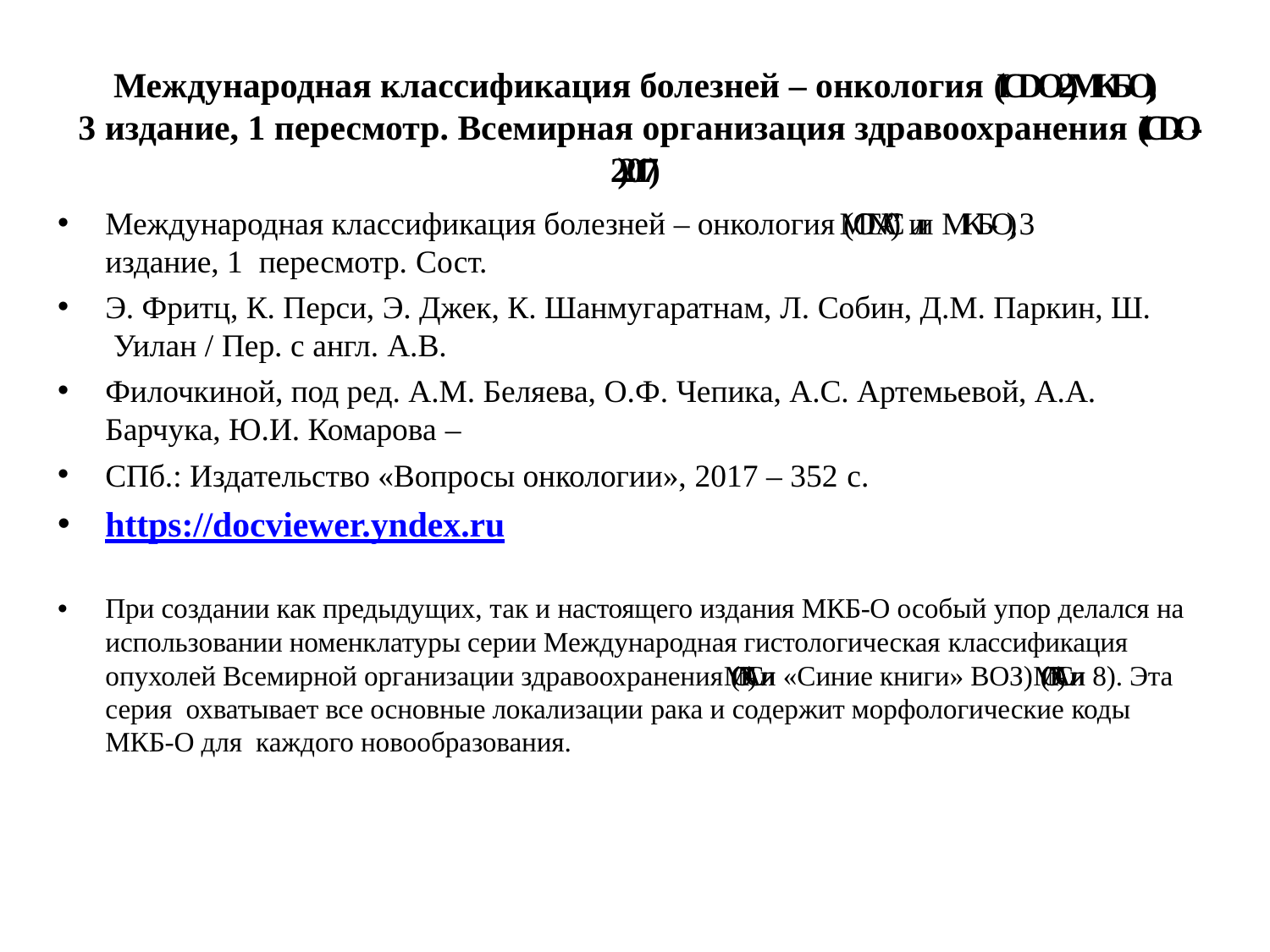

# Международная классификация болезней – онкология (ICD-О-2)МКБ-О),
3 издание, 1 пересмотр. Всемирная организация здравоохранения (ICD-О-2)2017)
Международная классификация болезней – онкология (MOTNAC)” или МКБ-О), 3 издание, 1  пересмотр. Сост.
Э. Фритц, К. Перси, Э. Джек, К. Шанмугаратнам, Л. Собин, Д.М. Паркин, Ш.  Уилан / Пер. с англ. А.В.
Филочкиной, под ред. А.М. Беляева, О.Ф. Чепика, А.С. Артемьевой, А.А.  Барчука, Ю.И. Комарова –
СПб.: Издательство «Вопросы онкологии», 2017 – 352 с.
https://docviewer.yndex.ru
•
•
•
•
•
При создании как предыдущих, так и настоящего издания МКБ-О особый упор делался на  использовании номенклатуры серии Международная гистологическая классификация  опухолей Всемирной организации здравоохранения (MOTNAC)” или «Синие книги» ВОЗ) (MOTNAC)” или 8). Эта серия  охватывает все основные локализации рака и содержит морфологические коды МКБ-О для  каждого новообразования.